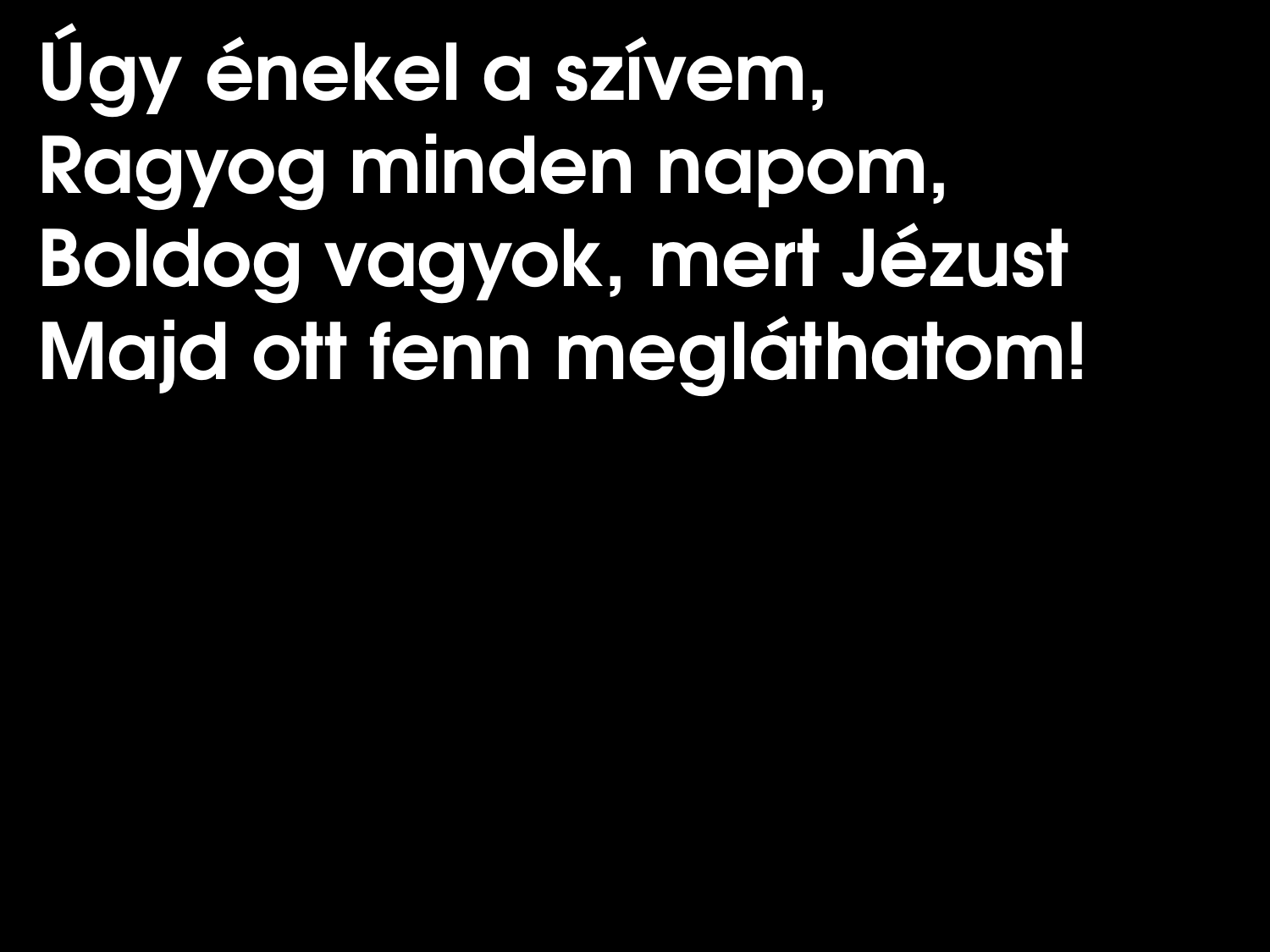

# Úgy énekel a szívem, Ragyog minden napom, Boldog vagyok, mert Jézust Majd ott fenn megláthatom!